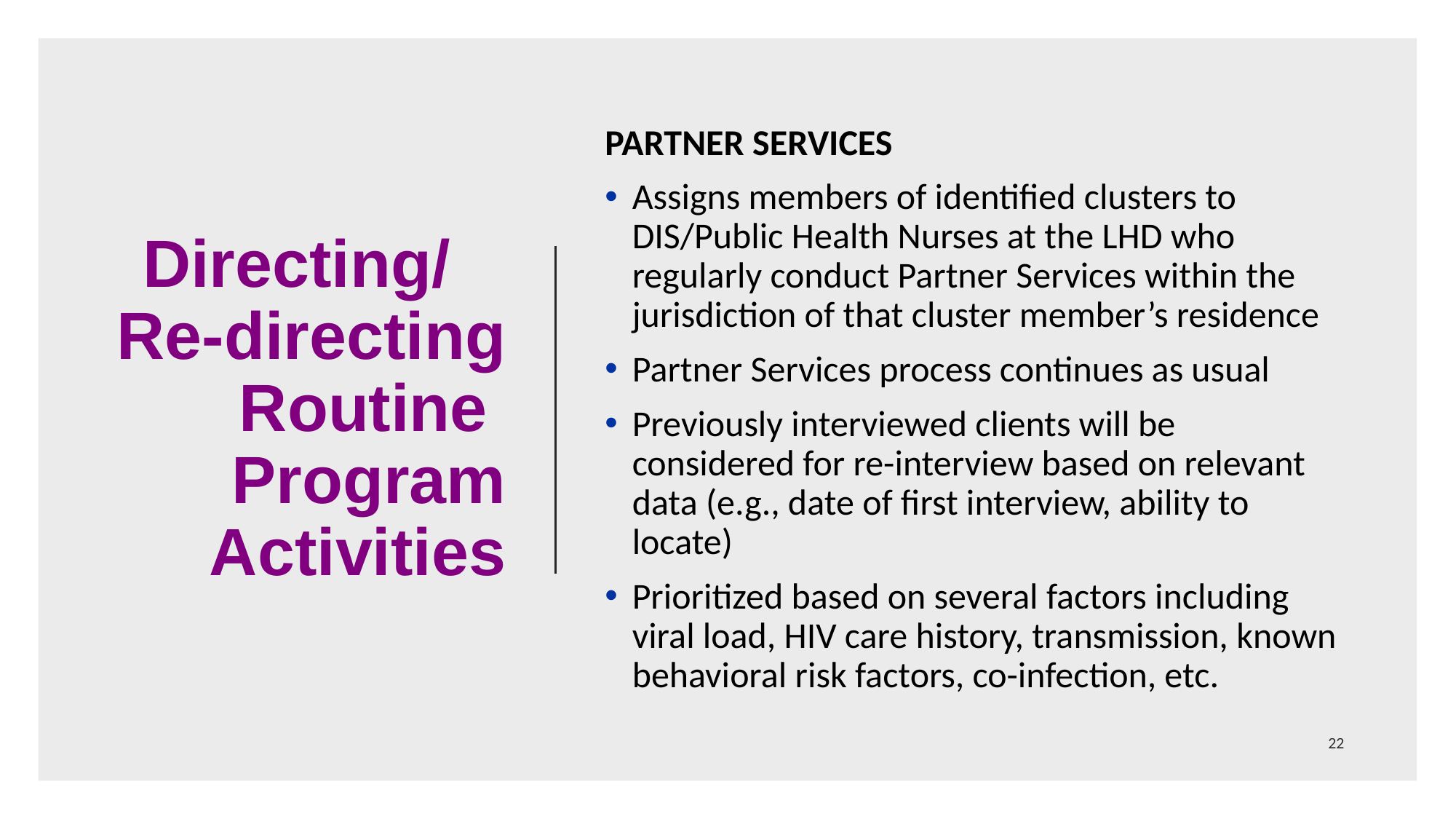

# Directing/    Re-directing Routine Program Activities
PARTNER SERVICES
Assigns members of identified clusters to DIS/Public Health Nurses at the LHD who regularly conduct Partner Services within the jurisdiction of that cluster member’s residence
Partner Services process continues as usual
Previously interviewed clients will be considered for re-interview based on relevant data (e.g., date of first interview, ability to locate)
Prioritized based on several factors including viral load, HIV care history, transmission, known behavioral risk factors, co-infection, etc.
22